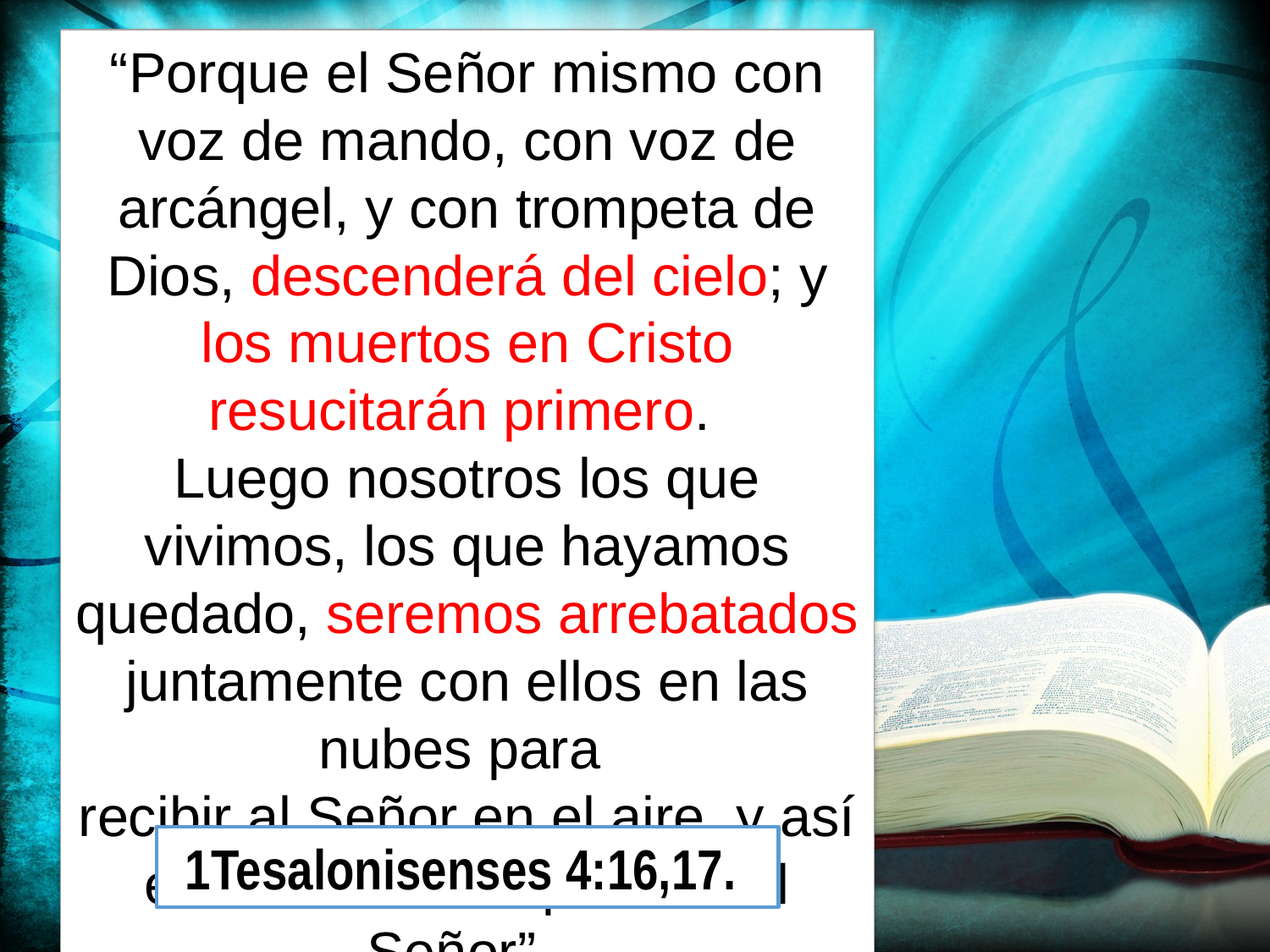

“Porque el Señor mismo con voz de mando, con voz de arcángel, y con trompeta de Dios, descenderá del cielo; y los muertos en Cristo resucitarán primero.
Luego nosotros los que vivimos, los que hayamos quedado, seremos arrebatados juntamente con ellos en las nubes para
recibir al Señor en el aire, y así estaremos siempre con el Señor”.
1Tesalonisenses 4:16,17.